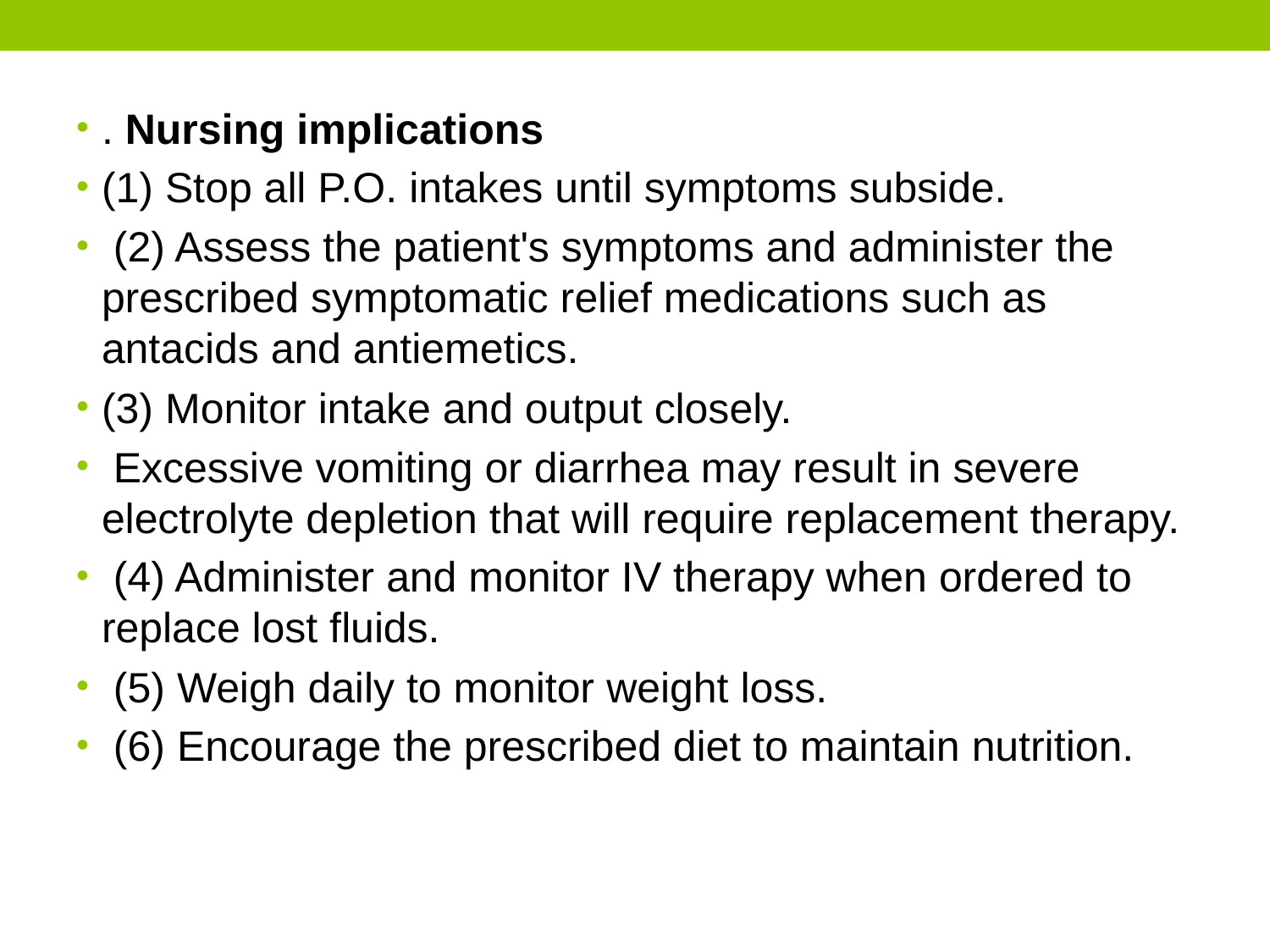

. Nursing implications
(1) Stop all P.O. intakes until symptoms subside.
 (2) Assess the patient's symptoms and administer the prescribed symptomatic relief medications such as antacids and antiemetics.
(3) Monitor intake and output closely.
 Excessive vomiting or diarrhea may result in severe electrolyte depletion that will require replacement therapy.
 (4) Administer and monitor IV therapy when ordered to replace lost fluids.
 (5) Weigh daily to monitor weight loss.
 (6) Encourage the prescribed diet to maintain nutrition.